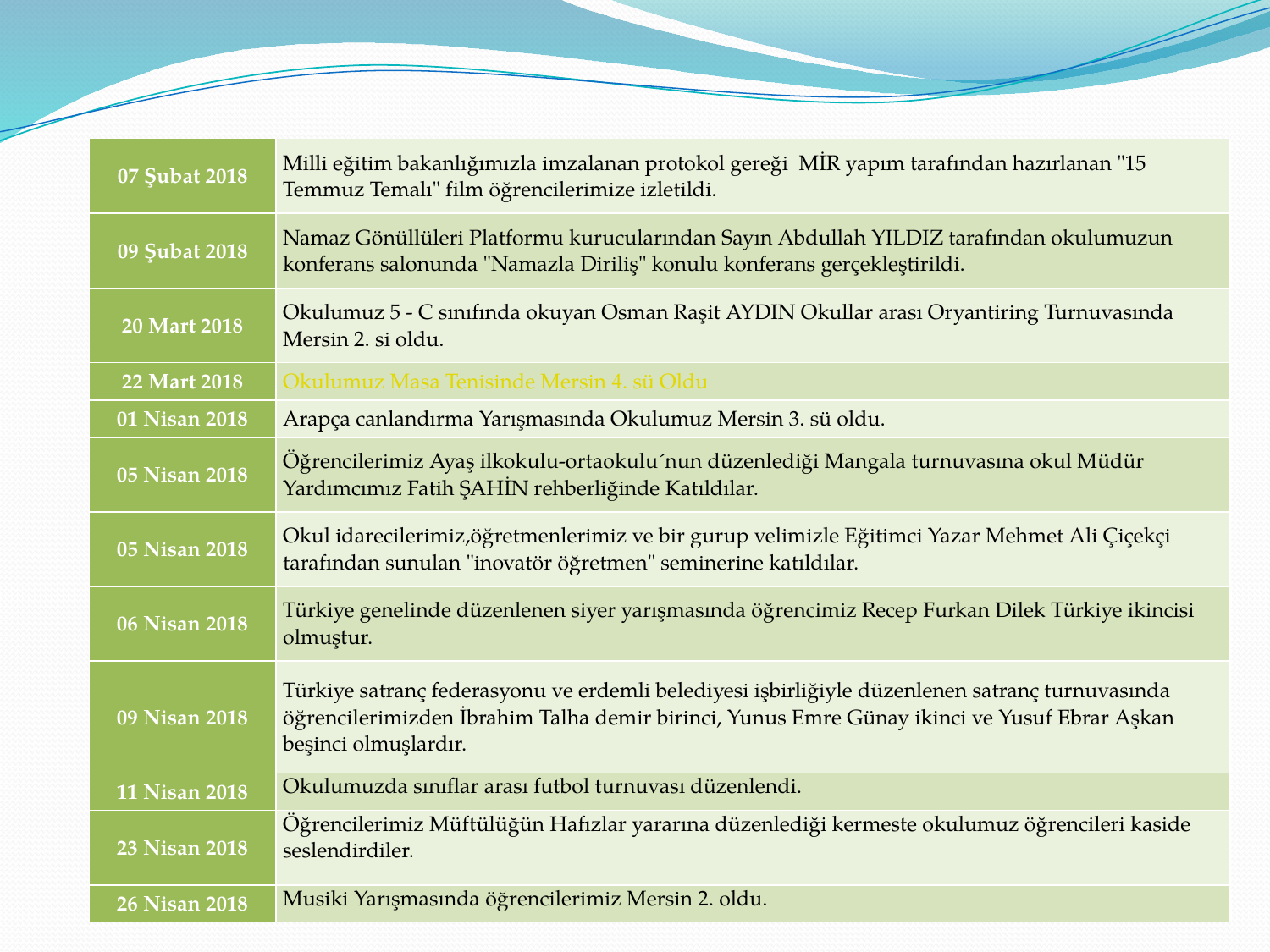

| 07 Şubat 2018 | Milli eğitim bakanlığımızla imzalanan protokol gereği  MİR yapım tarafından hazırlanan "15 Temmuz Temalı" film öğrencilerimize izletildi. |
| --- | --- |
| 09 Şubat 2018 | Namaz Gönüllüleri Platformu kurucularından Sayın Abdullah YILDIZ tarafından okulumuzun konferans salonunda "Namazla Diriliş" konulu konferans gerçekleştirildi. |
| 20 Mart 2018 | Okulumuz 5 - C sınıfında okuyan Osman Raşit AYDIN Okullar arası Oryantiring Turnuvasında Mersin 2. si oldu. |
| 22 Mart 2018 | Okulumuz Masa Tenisinde Mersin 4. sü Oldu |
| 01 Nisan 2018 | Arapça canlandırma Yarışmasında Okulumuz Mersin 3. sü oldu. |
| 05 Nisan 2018 | Öğrencilerimiz Ayaş ilkokulu-ortaokulu´nun düzenlediği Mangala turnuvasına okul Müdür Yardımcımız Fatih ŞAHİN rehberliğinde Katıldılar. |
| 05 Nisan 2018 | Okul idarecilerimiz,öğretmenlerimiz ve bir gurup velimizle Eğitimci Yazar Mehmet Ali Çiçekçi tarafından sunulan "inovatör öğretmen" seminerine katıldılar. |
| 06 Nisan 2018 | Türkiye genelinde düzenlenen siyer yarışmasında öğrencimiz Recep Furkan Dilek Türkiye ikincisi olmuştur. |
| 09 Nisan 2018 | Türkiye satranç federasyonu ve erdemli belediyesi işbirliğiyle düzenlenen satranç turnuvasında öğrencilerimizden İbrahim Talha demir birinci, Yunus Emre Günay ikinci ve Yusuf Ebrar Aşkan beşinci olmuşlardır. |
| 11 Nisan 2018 | Okulumuzda sınıflar arası futbol turnuvası düzenlendi. |
| 23 Nisan 2018 | Öğrencilerimiz Müftülüğün Hafızlar yararına düzenlediği kermeste okulumuz öğrencileri kaside seslendirdiler. |
| 26 Nisan 2018 | Musiki Yarışmasında öğrencilerimiz Mersin 2. oldu. |